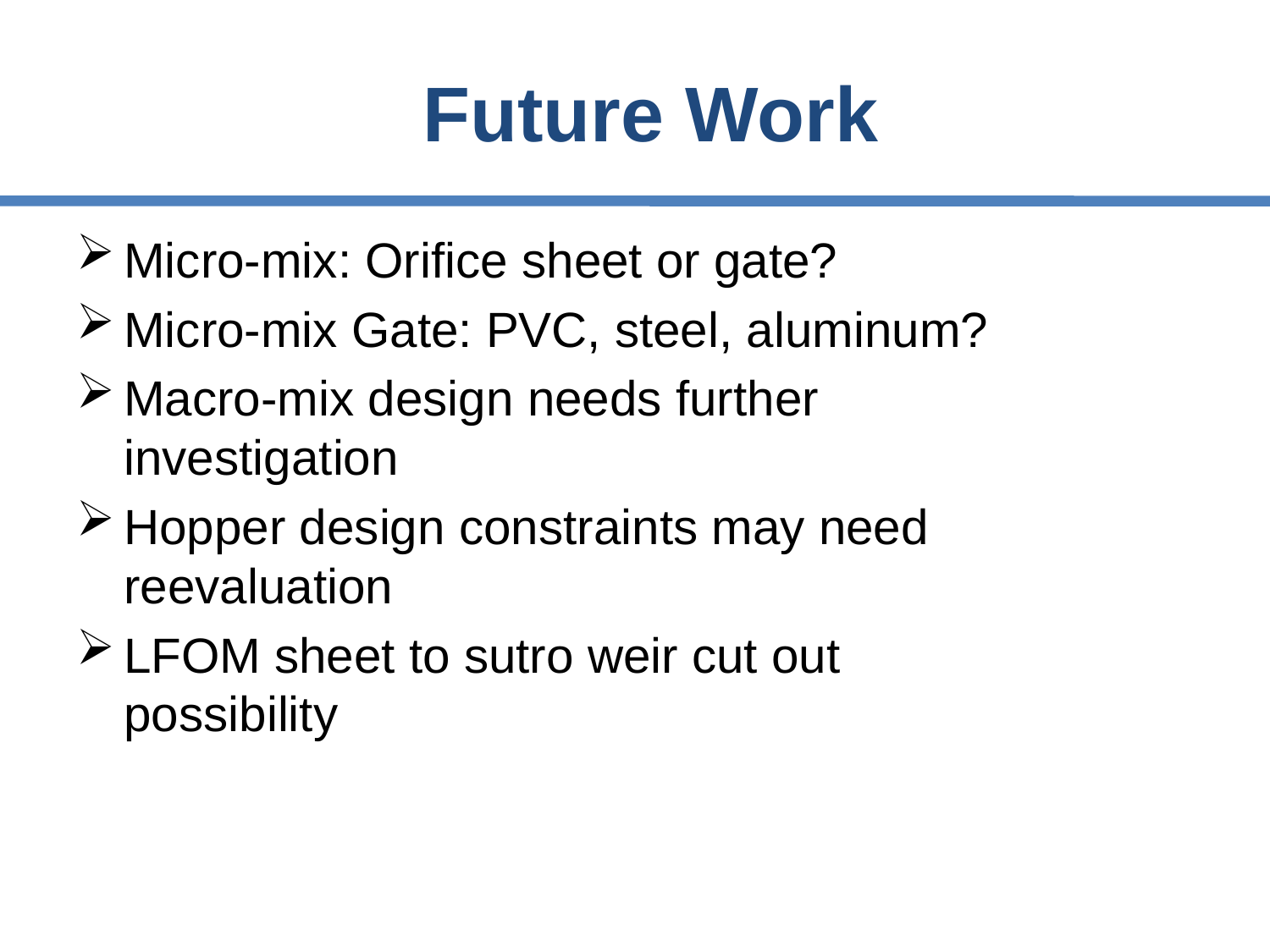

# Future Work
Micro-mix: Orifice sheet or gate?
Micro-mix Gate: PVC, steel, aluminum?
Macro-mix design needs further investigation
Hopper design constraints may need reevaluation
LFOM sheet to sutro weir cut out possibility